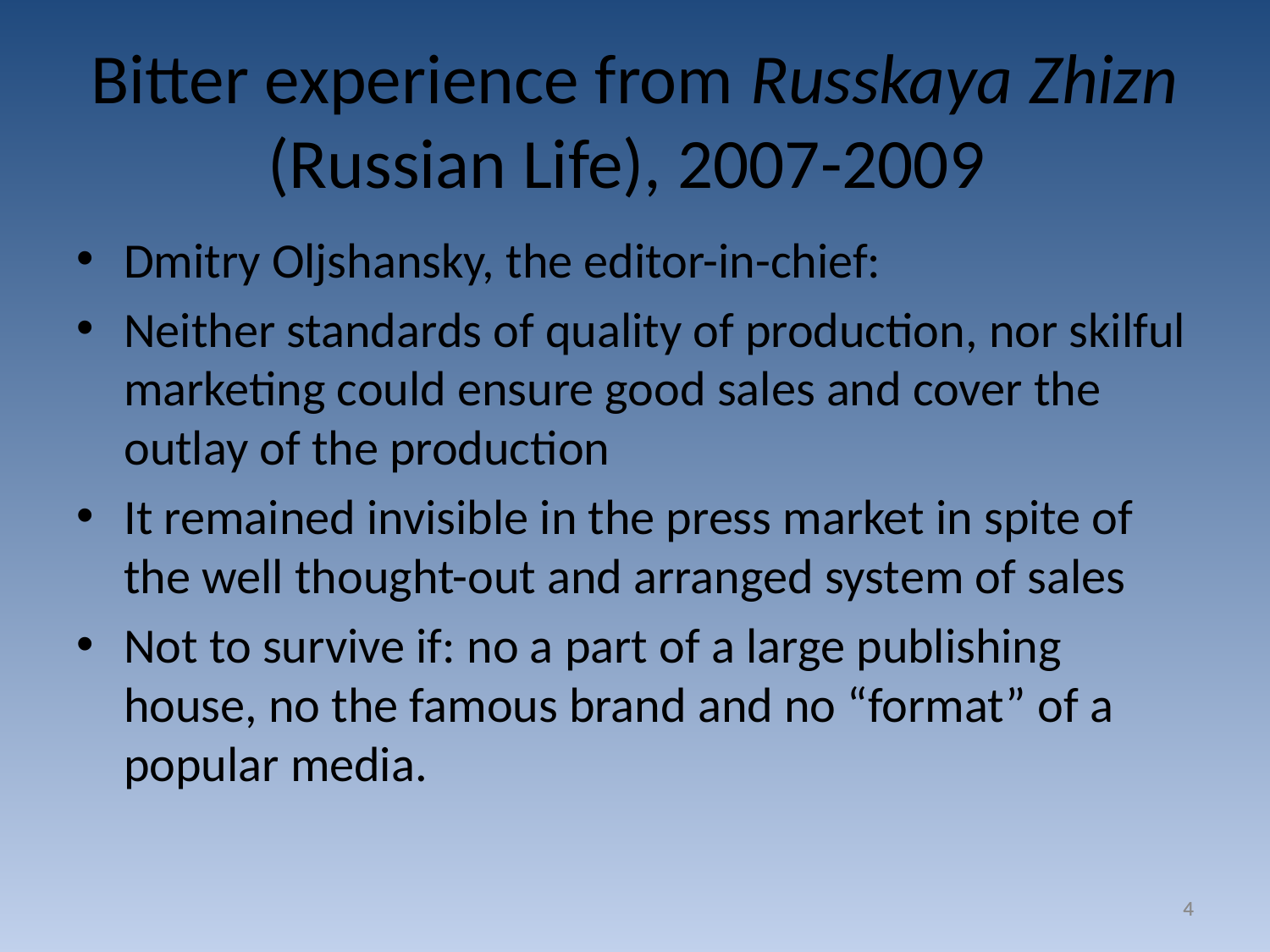

# Bitter experience from Russkaya Zhizn (Russian Life), 2007-2009
Dmitry Oljshansky, the editor-in-chief:
Neither standards of quality of production, nor skilful marketing could ensure good sales and cover the outlay of the production
It remained invisible in the press market in spite of the well thought-out and arranged system of sales
Not to survive if: no a part of a large publishing house, no the famous brand and no “format” of a popular media.

4
4